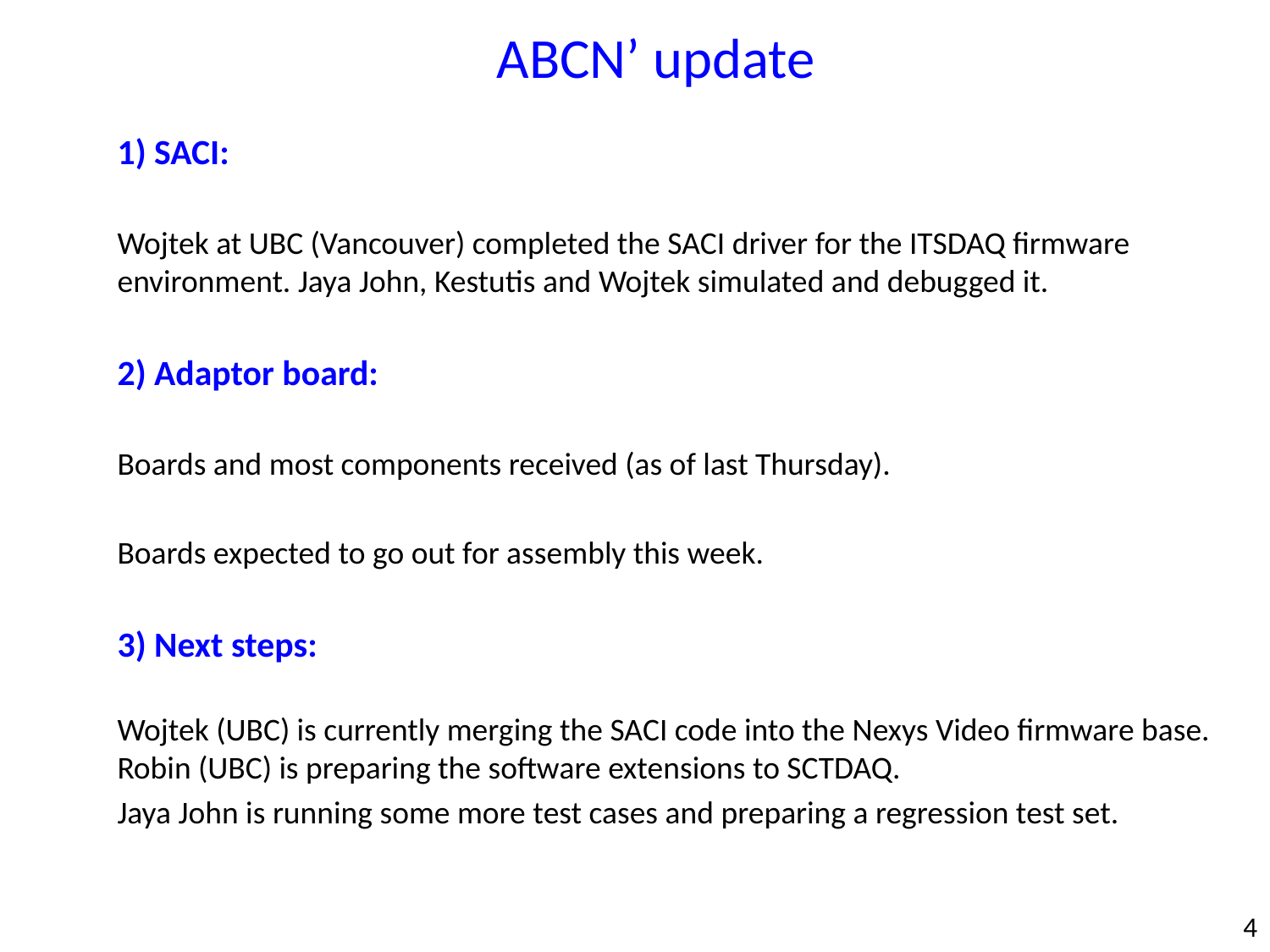

ABCN’ update
1) SACI:

Wojtek at UBC (Vancouver) completed the SACI driver for the ITSDAQ firmware environment. Jaya John, Kestutis and Wojtek simulated and debugged it.

2) Adaptor board:

Boards and most components received (as of last Thursday).

Boards expected to go out for assembly this week.

3) Next steps:

Wojtek (UBC) is currently merging the SACI code into the Nexys Video firmware base. Robin (UBC) is preparing the software extensions to SCTDAQ.
Jaya John is running some more test cases and preparing a regression test set.

4